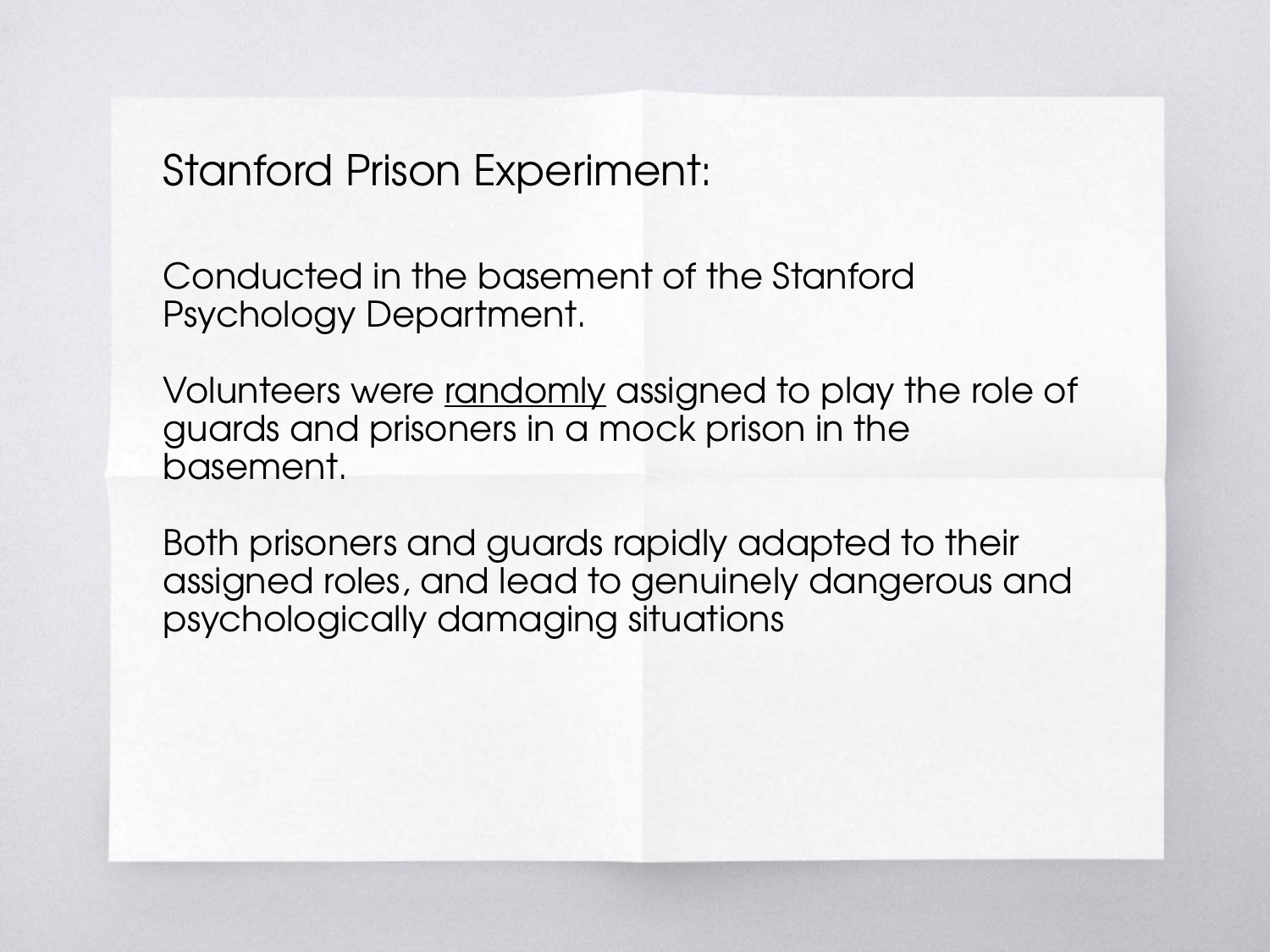

Stanford Prison Experiment:
Conducted in the basement of the Stanford Psychology Department.

Volunteers were randomly assigned to play the role of guards and prisoners in a mock prison in the basement.

Both prisoners and guards rapidly adapted to their assigned roles, and lead to genuinely dangerous and psychologically damaging situations